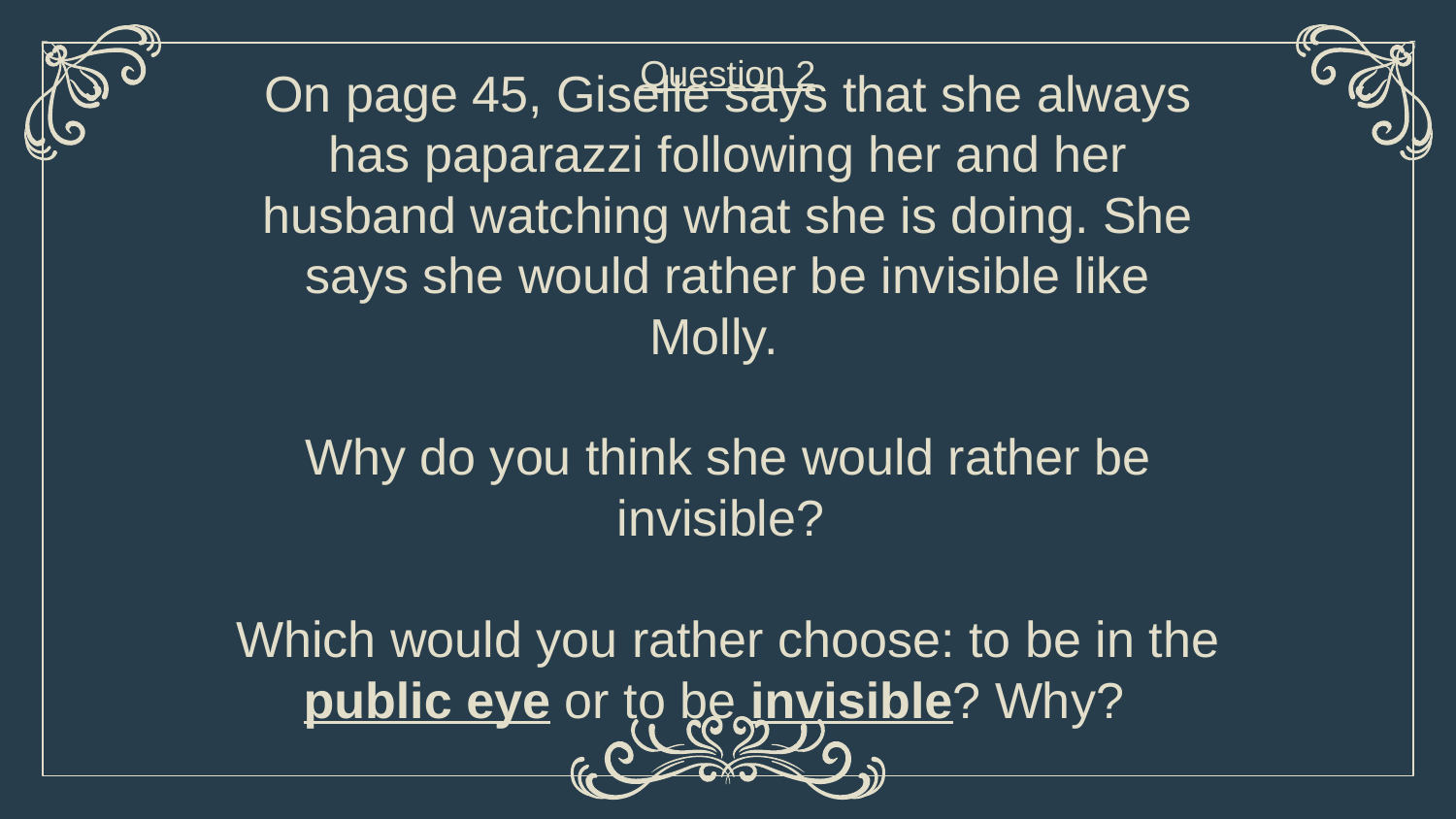

Question 2
# On page 45, Giselle says that she always has paparazzi following her and her husband watching what she is doing. She says she would rather be invisible like Molly.
Why do you think she would rather be invisible?
Which would you rather choose: to be in the public eye or to be invisible? Why?